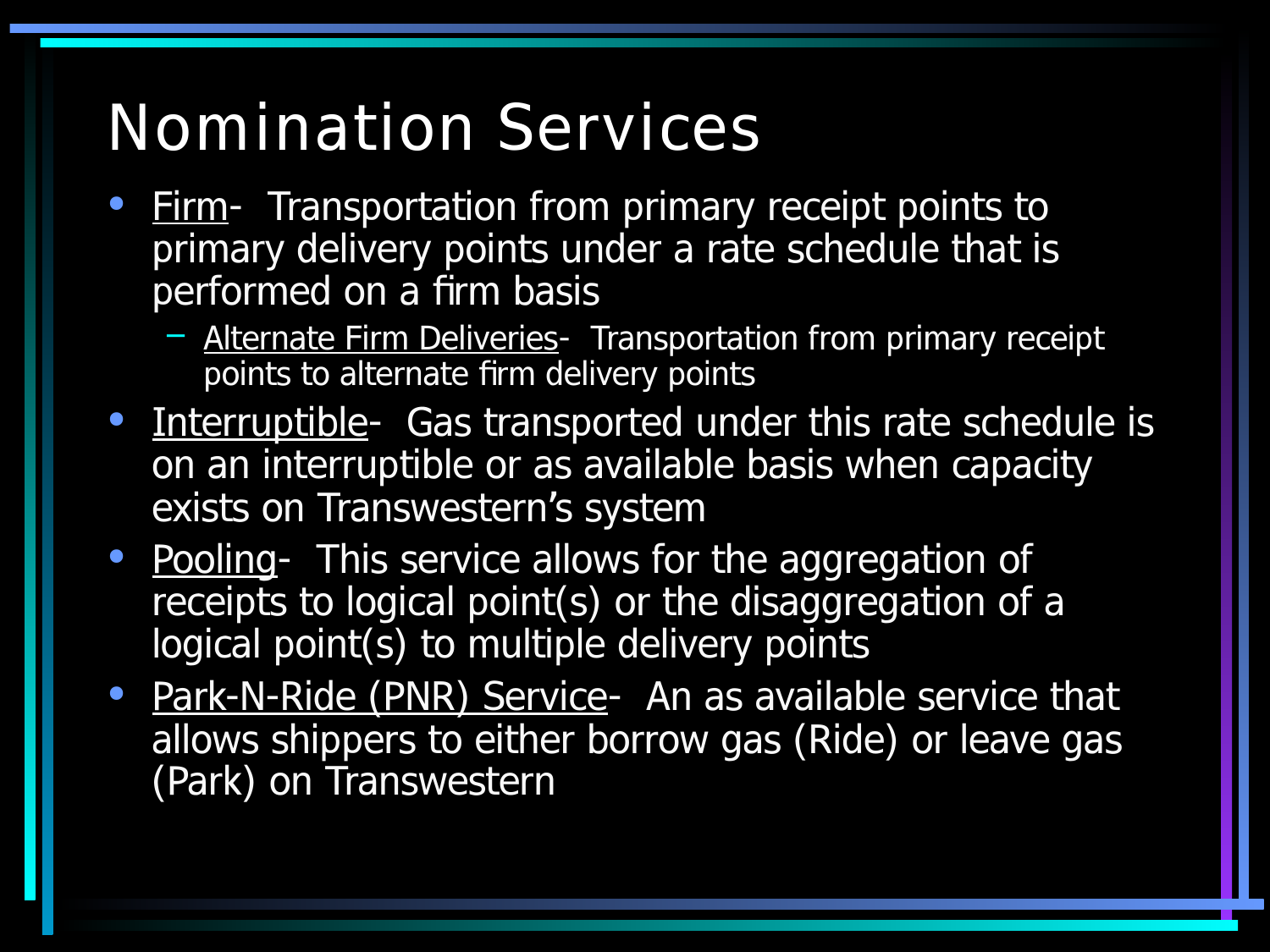

# Nomination Services
Firm-  Transportation from primary receipt points to primary delivery points under a rate schedule that is performed on a firm basis
Alternate Firm Deliveries-  Transportation from primary receipt points to alternate firm delivery points
Interruptible-  Gas transported under this rate schedule is on an interruptible or as available basis when capacity exists on Transwestern’s system
Pooling-  This service allows for the aggregation of receipts to logical point(s) or the disaggregation of a logical point(s) to multiple delivery points
Park-N-Ride (PNR) Service-  An as available service that allows shippers to either borrow gas (Ride) or leave gas (Park) on Transwestern